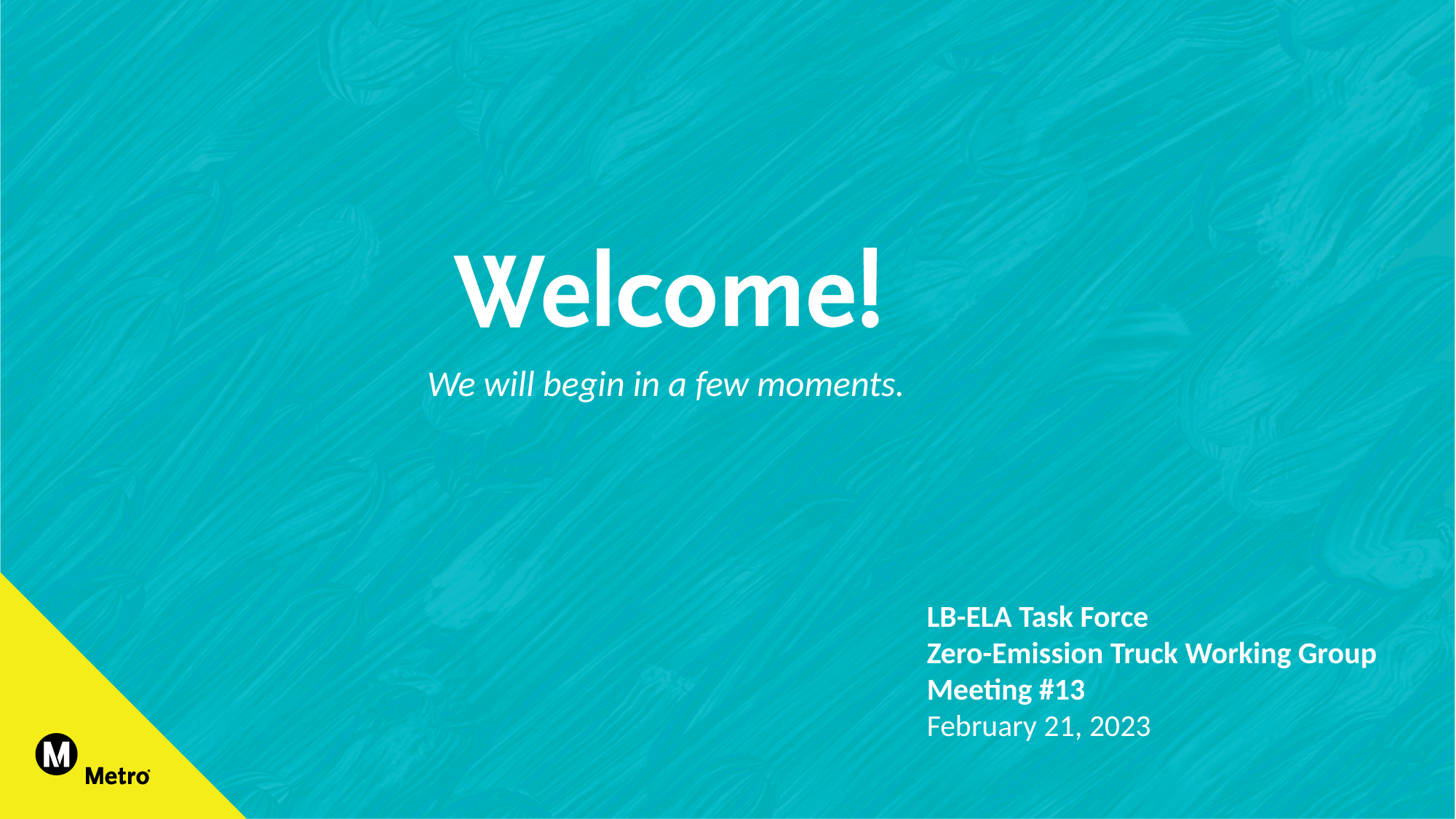

We will begin in a few moments.
LB-ELA Task Force
Zero-Emission Truck Working Group
Meeting #13
February 21, 2023